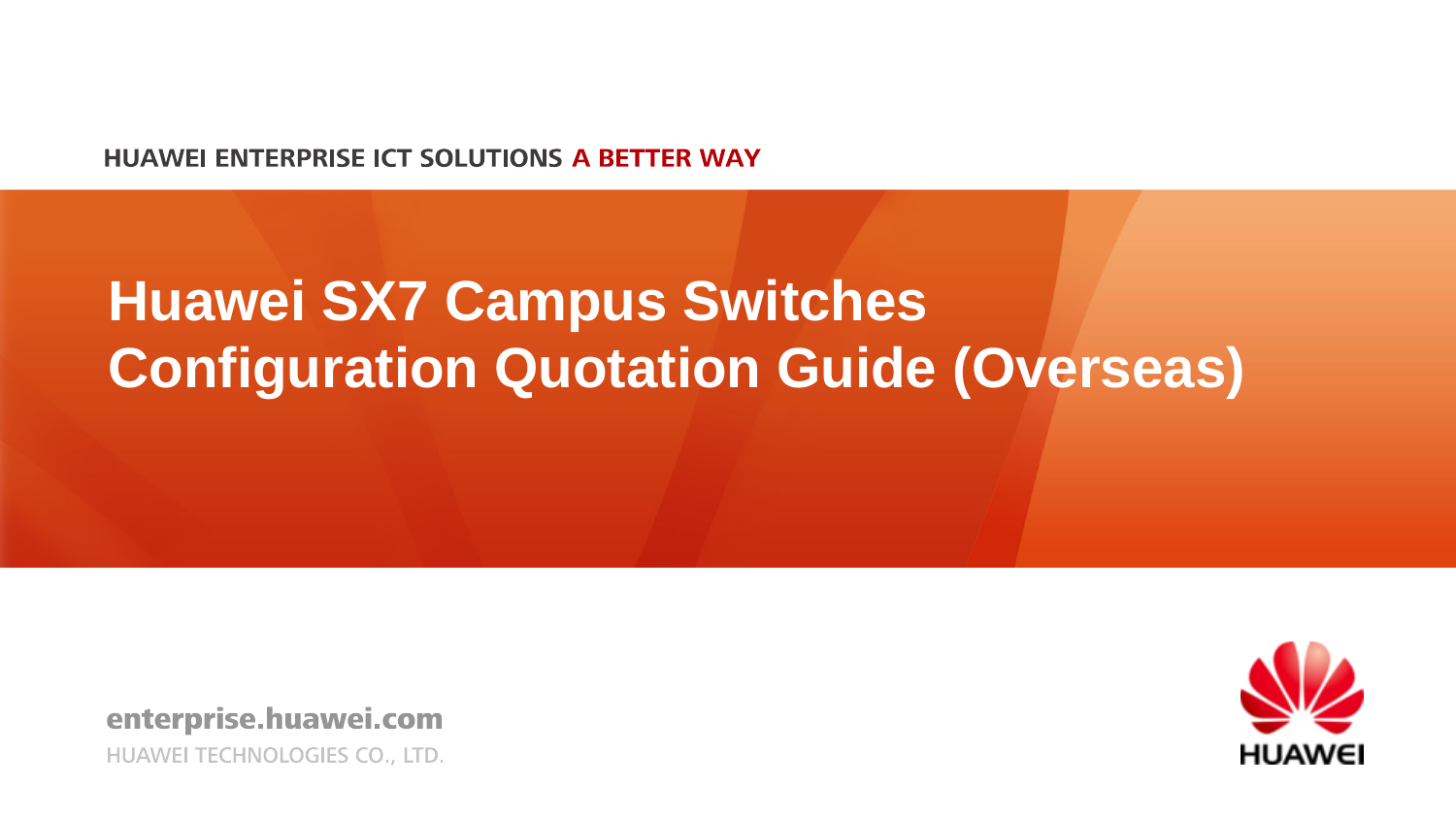

Huawei SX7 Campus Switches Configuration Quotation Guide (Overseas)